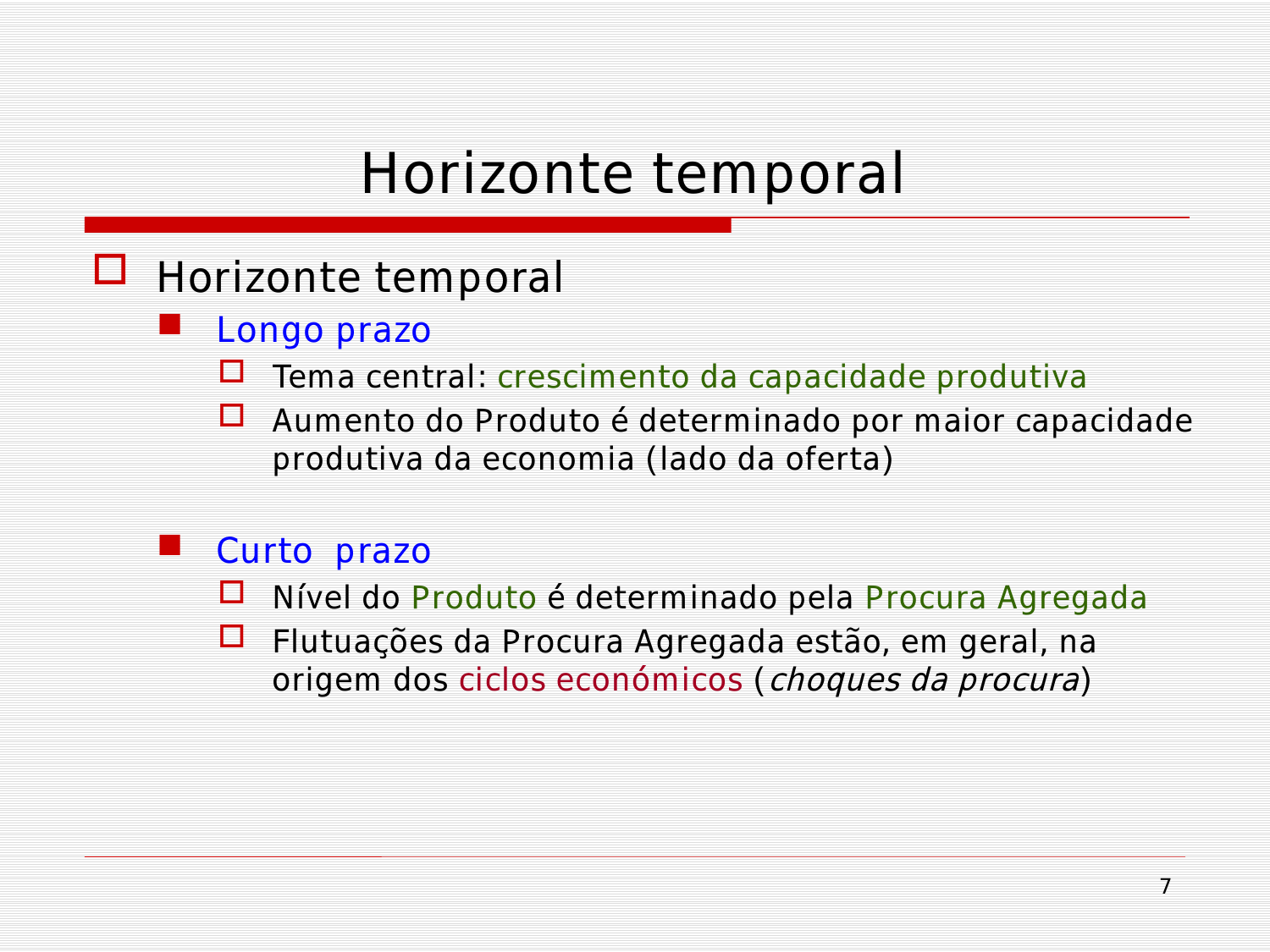

# Horizonte temporal
Horizonte temporal
Longo prazo
Tema central: crescimento da capacidade produtiva
Aumento do Produto é determinado por maior capacidade produtiva da economia (lado da oferta)

Curto  prazo
Nível do Produto é determinado pela Procura Agregada
Flutuações da Procura Agregada estão, em geral, na origem dos ciclos económicos (choques da procura)
7